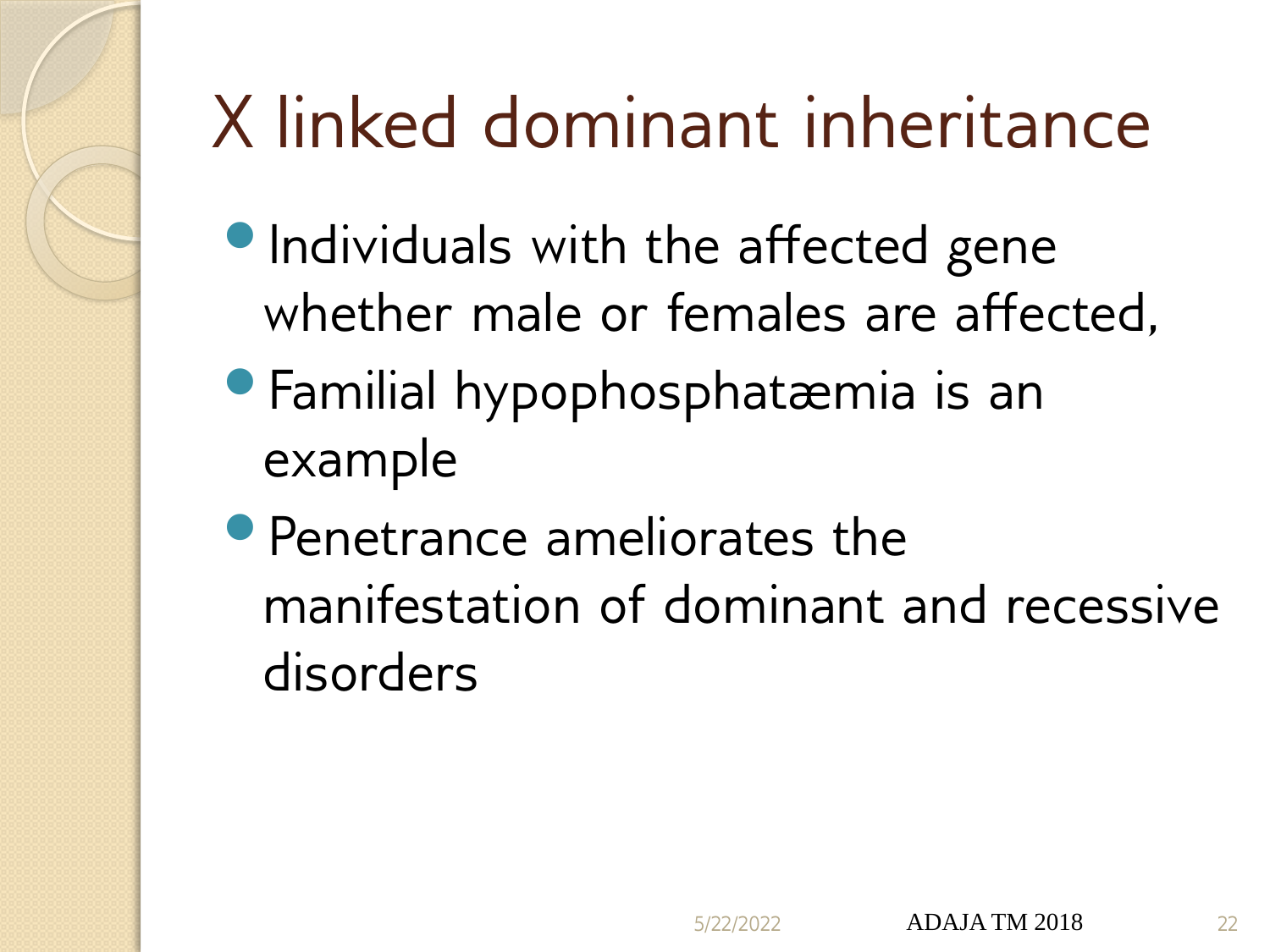

# X linked dominant inheritance
Individuals with the affected gene whether male or females are affected,
Familial hypophosphataemia is an example
Penetrance ameliorates the manifestation of dominant and recessive disorders

5/22/2022
ADAJA TM 2018
22